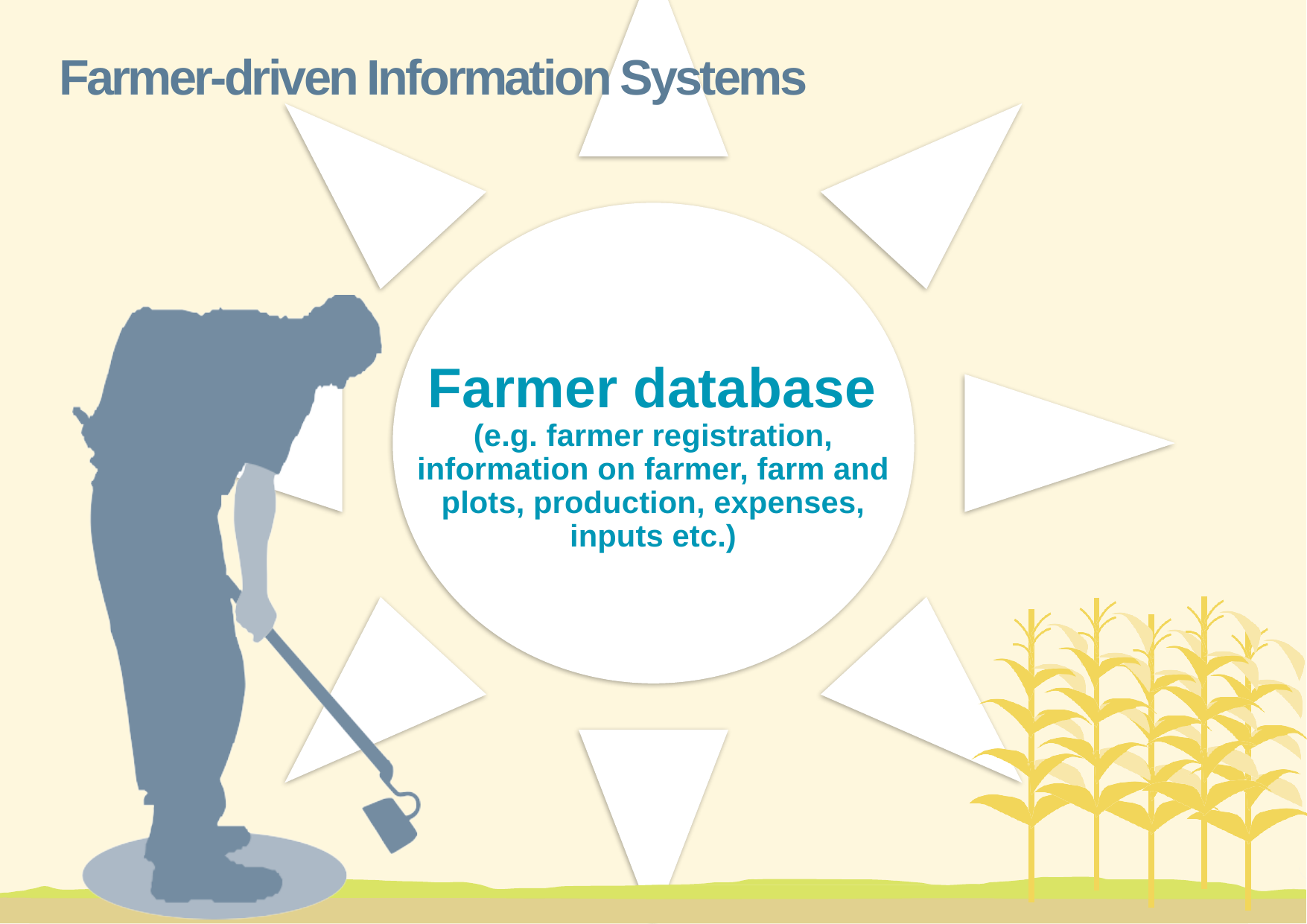

Farmer-driven Information Systems

Farmer database (e.g. farmer registration, information on farmer, farm and plots, production, expenses, inputs etc.)